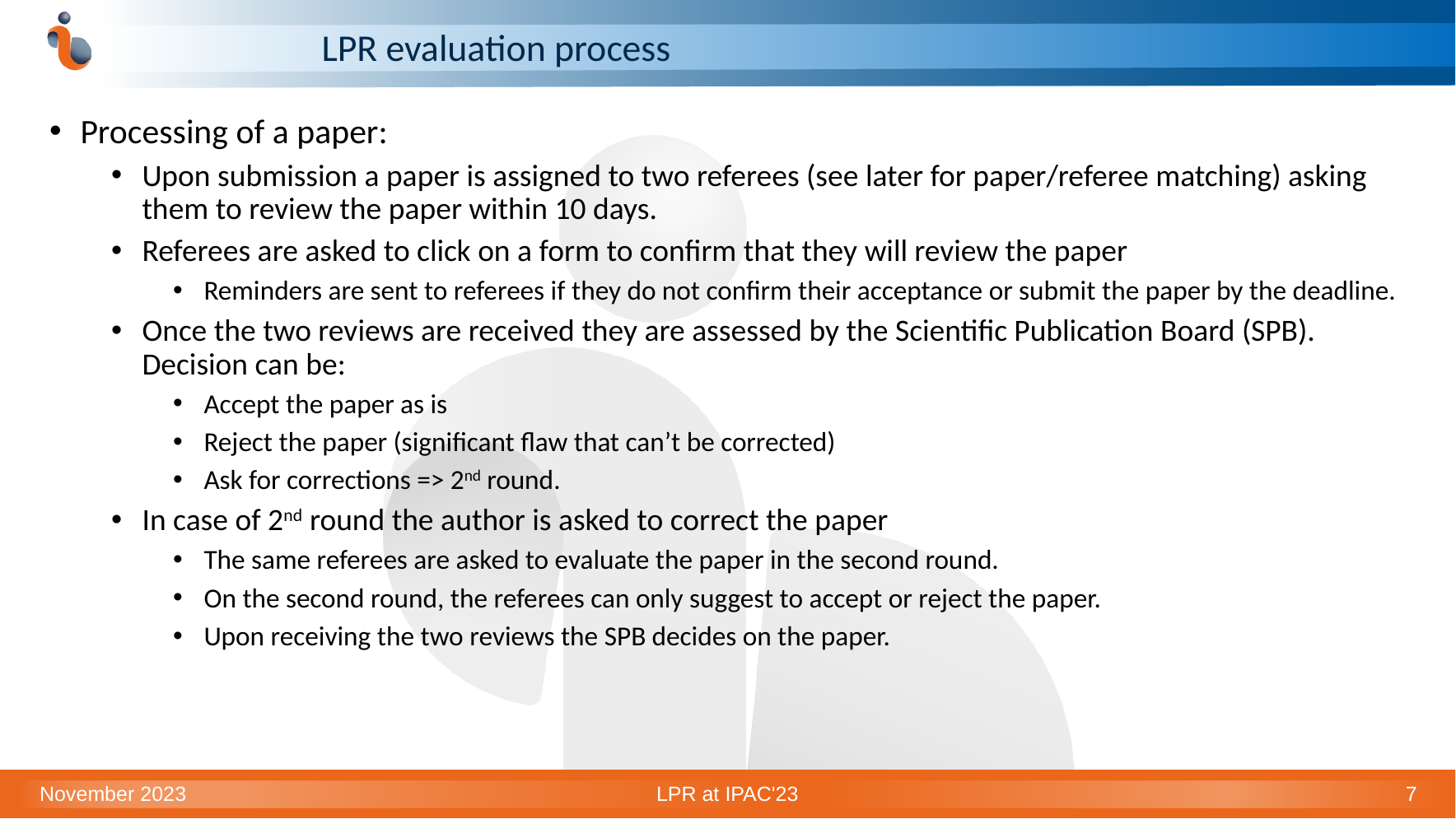

# LPR evaluation process
Processing of a paper:
Upon submission a paper is assigned to two referees (see later for paper/referee matching) asking them to review the paper within 10 days.
Referees are asked to click on a form to confirm that they will review the paper
Reminders are sent to referees if they do not confirm their acceptance or submit the paper by the deadline.
Once the two reviews are received they are assessed by the Scientific Publication Board (SPB). Decision can be:
Accept the paper as is
Reject the paper (significant flaw that can’t be corrected)
Ask for corrections => 2nd round.
In case of 2nd round the author is asked to correct the paper
The same referees are asked to evaluate the paper in the second round.
On the second round, the referees can only suggest to accept or reject the paper.
Upon receiving the two reviews the SPB decides on the paper.
November 2023
LPR at IPAC'23
7